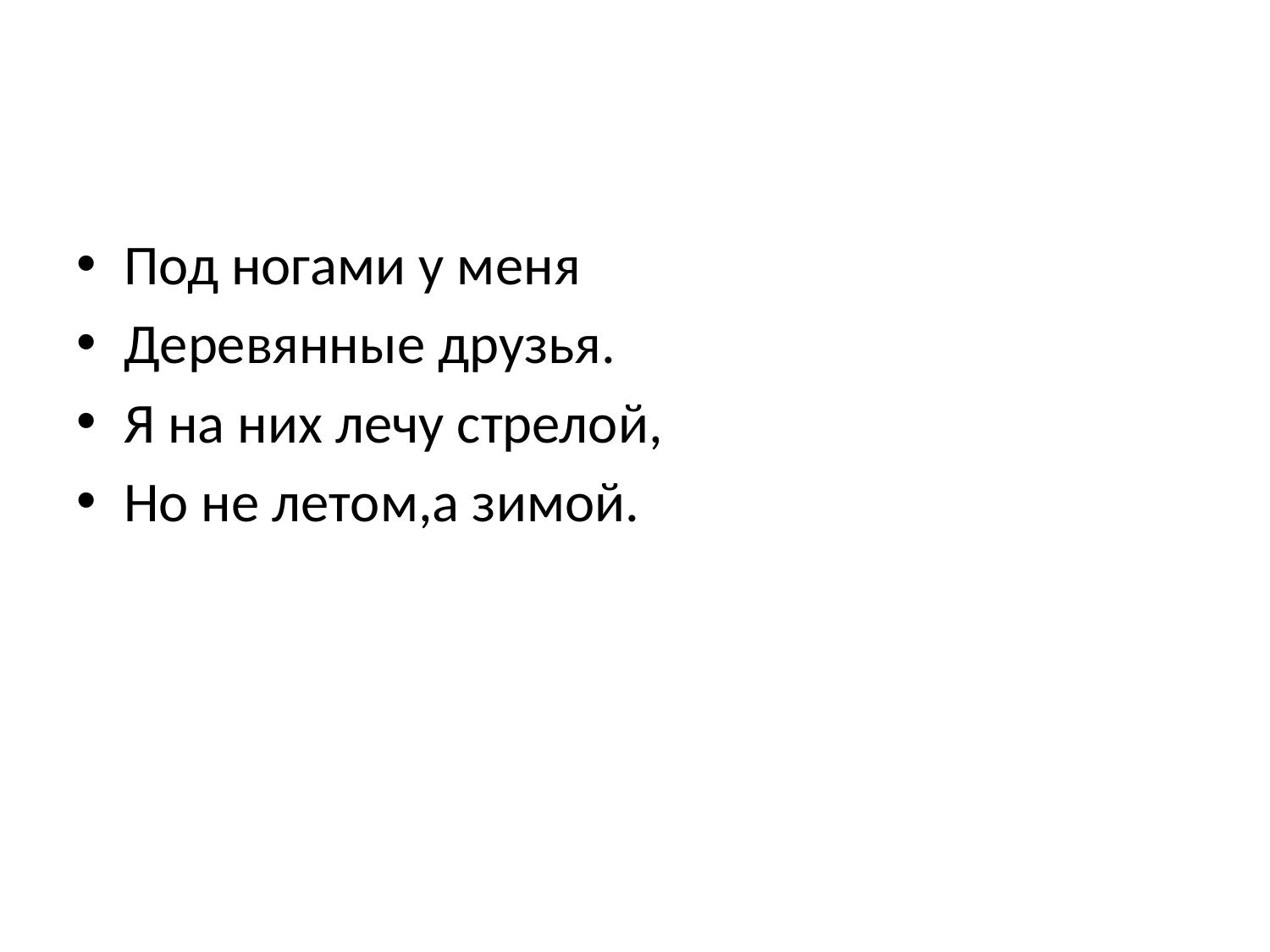

#
Под ногами у меня
Деревянные друзья.
Я на них лечу стрелой,
Но не летом,а зимой.